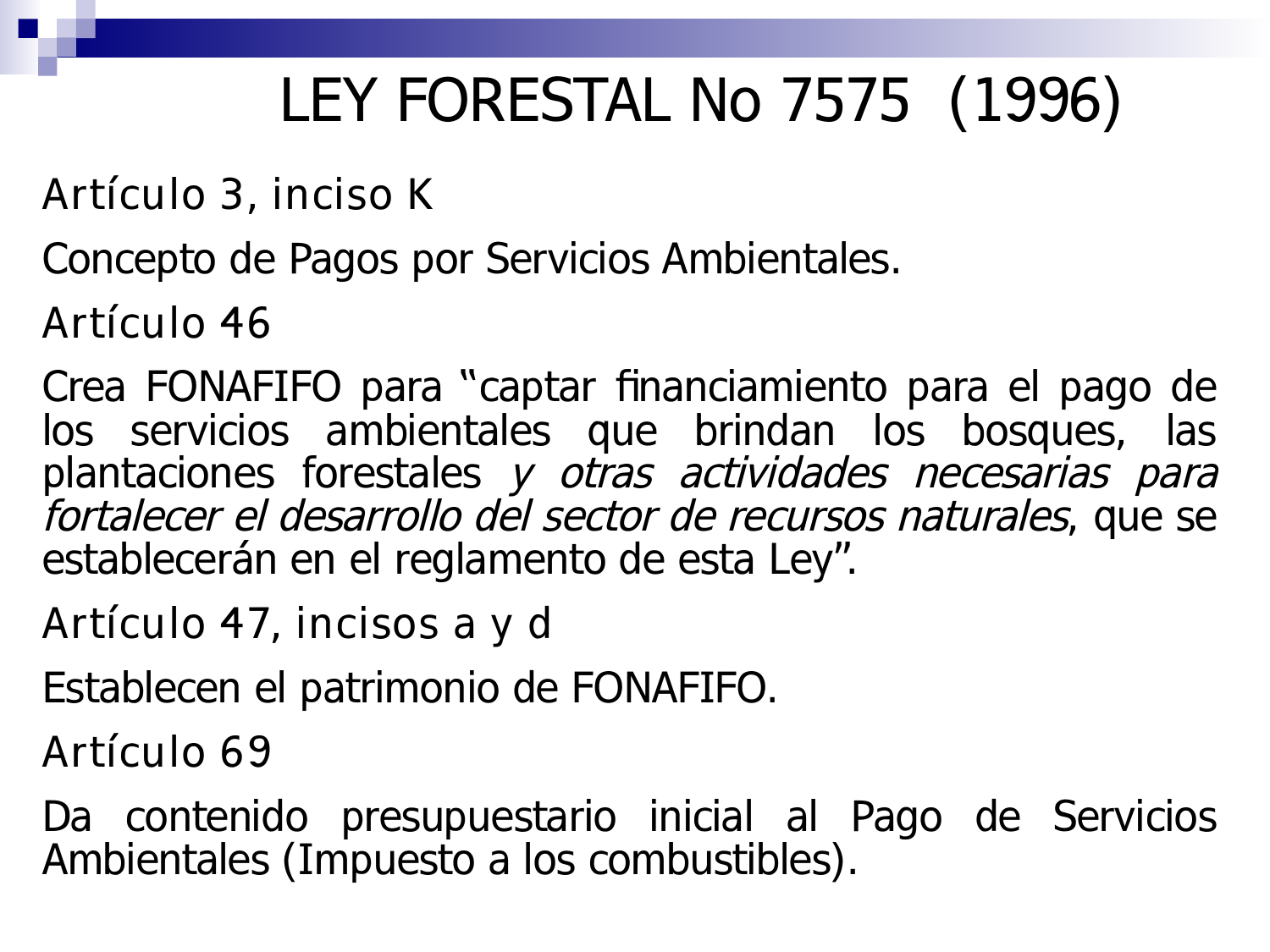

LEY FORESTAL No 7575  (1996)
Artículo 3, inciso K
Concepto de Pagos por Servicios Ambientales.
Artículo 46
Crea FONAFIFO para “captar financiamiento para el pago de los servicios ambientales que brindan los bosques, las plantaciones forestales y otras actividades necesarias para fortalecer el desarrollo del sector de recursos naturales, que se establecerán en el reglamento de esta Ley”.
Artículo 47, incisos a y d
Establecen el patrimonio de FONAFIFO.
Artículo 69
Da contenido presupuestario inicial al Pago de Servicios Ambientales (Impuesto a los combustibles).